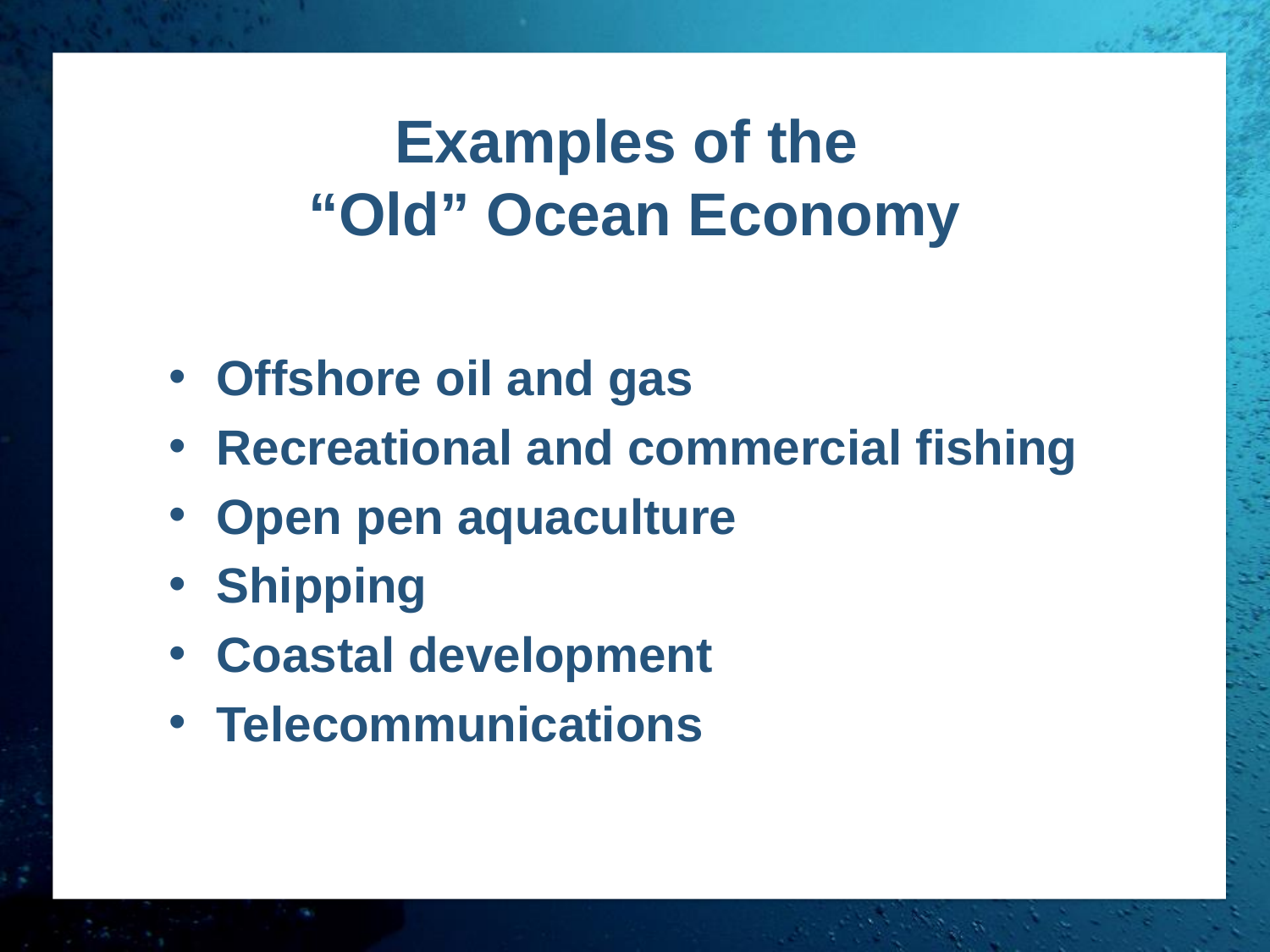

# Examples of the “Old” Ocean Economy
Offshore oil and gas
Recreational and commercial fishing
Open pen aquaculture
Shipping
Coastal development
Telecommunications